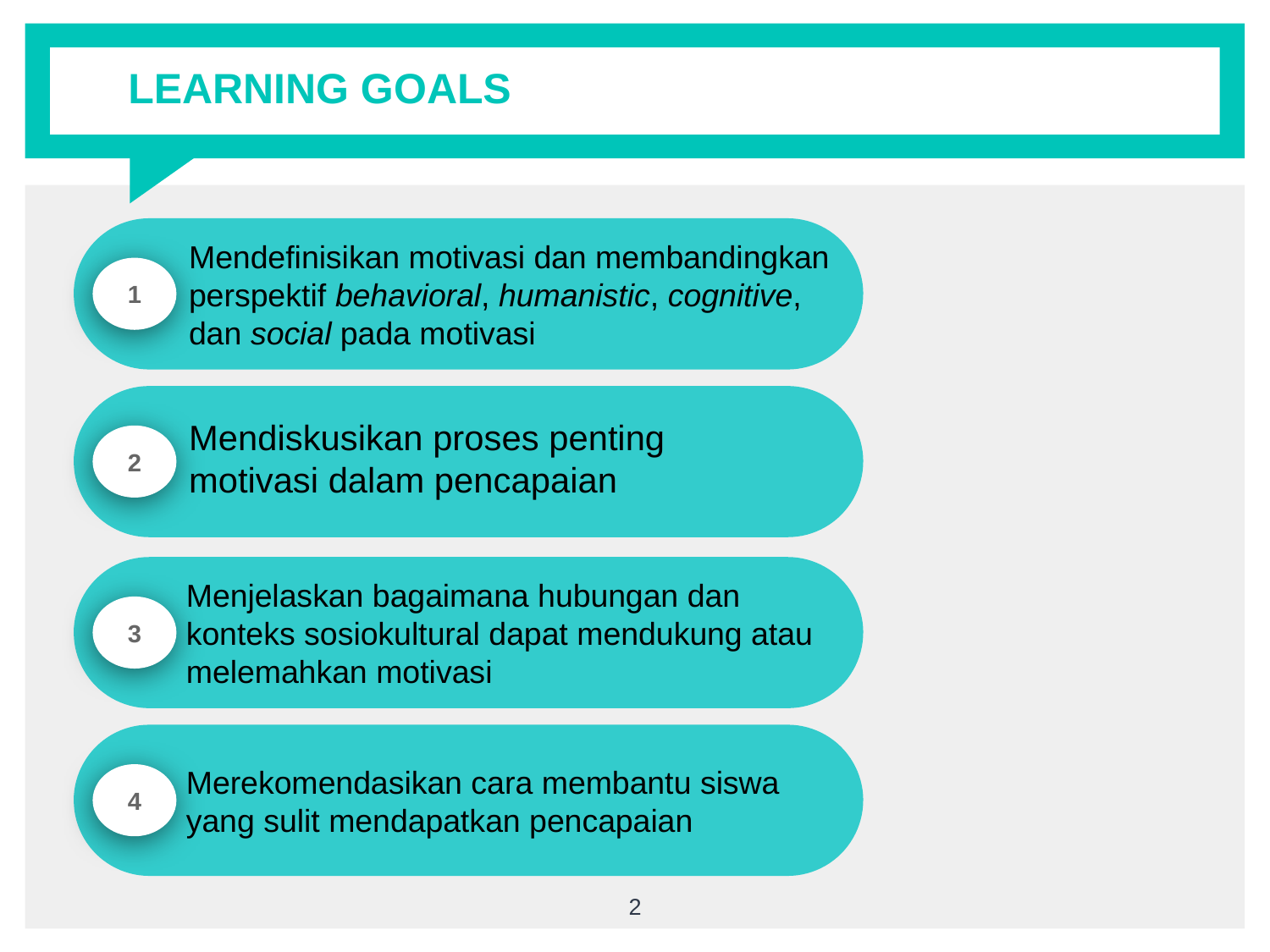

# LEARNING GOALS

Mendefinisikan motivasi dan membandingkan perspektif behavioral, humanistic, cognitive, dan social pada motivasi

1

Mendiskusikan proses penting motivasi dalam pencapaian
2
Menjelaskan bagaimana hubungan dan konteks sosiokultural dapat mendukung atau melemahkan motivasi
3
Merekomendasikan cara membantu siswa yang sulit mendapatkan pencapaian
4
2